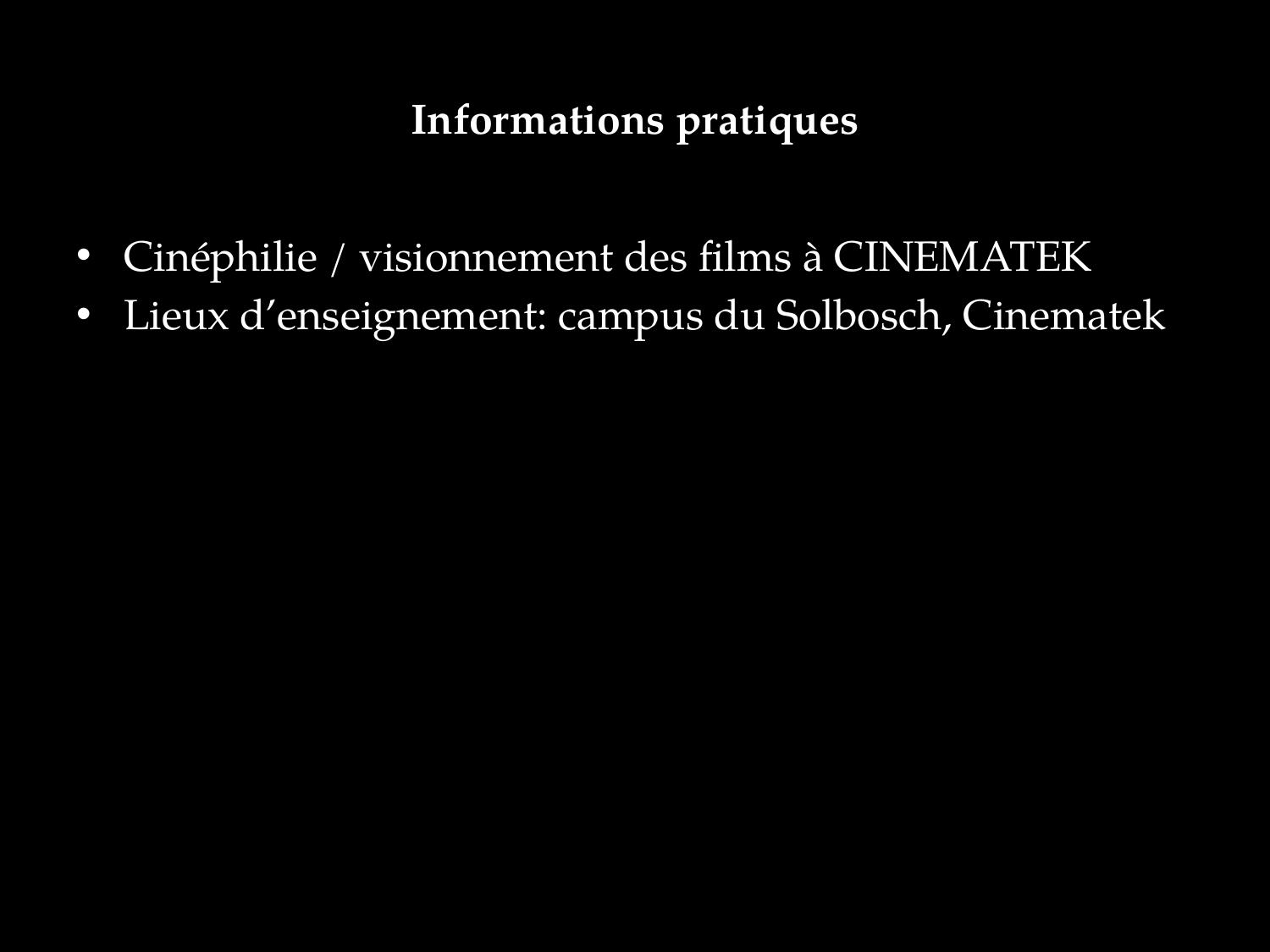

# Informations pratiques
Cinéphilie / visionnement des films à CINEMATEK
Lieux d’enseignement: campus du Solbosch, Cinematek